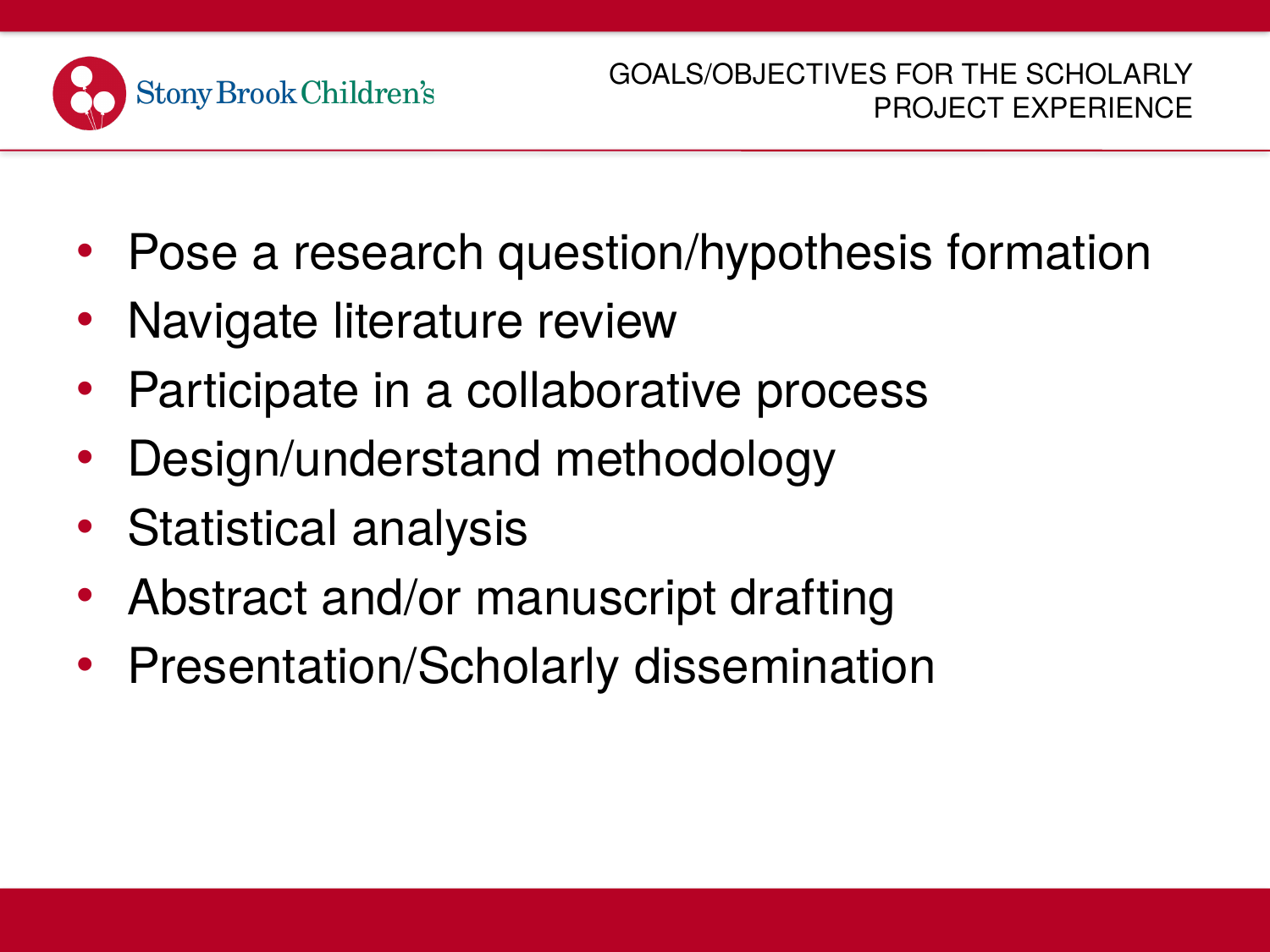

# Goals/Objectives for the scholarly project experience
Pose a research question/hypothesis formation
Navigate literature review
Participate in a collaborative process
Design/understand methodology
Statistical analysis
Abstract and/or manuscript drafting
Presentation/Scholarly dissemination